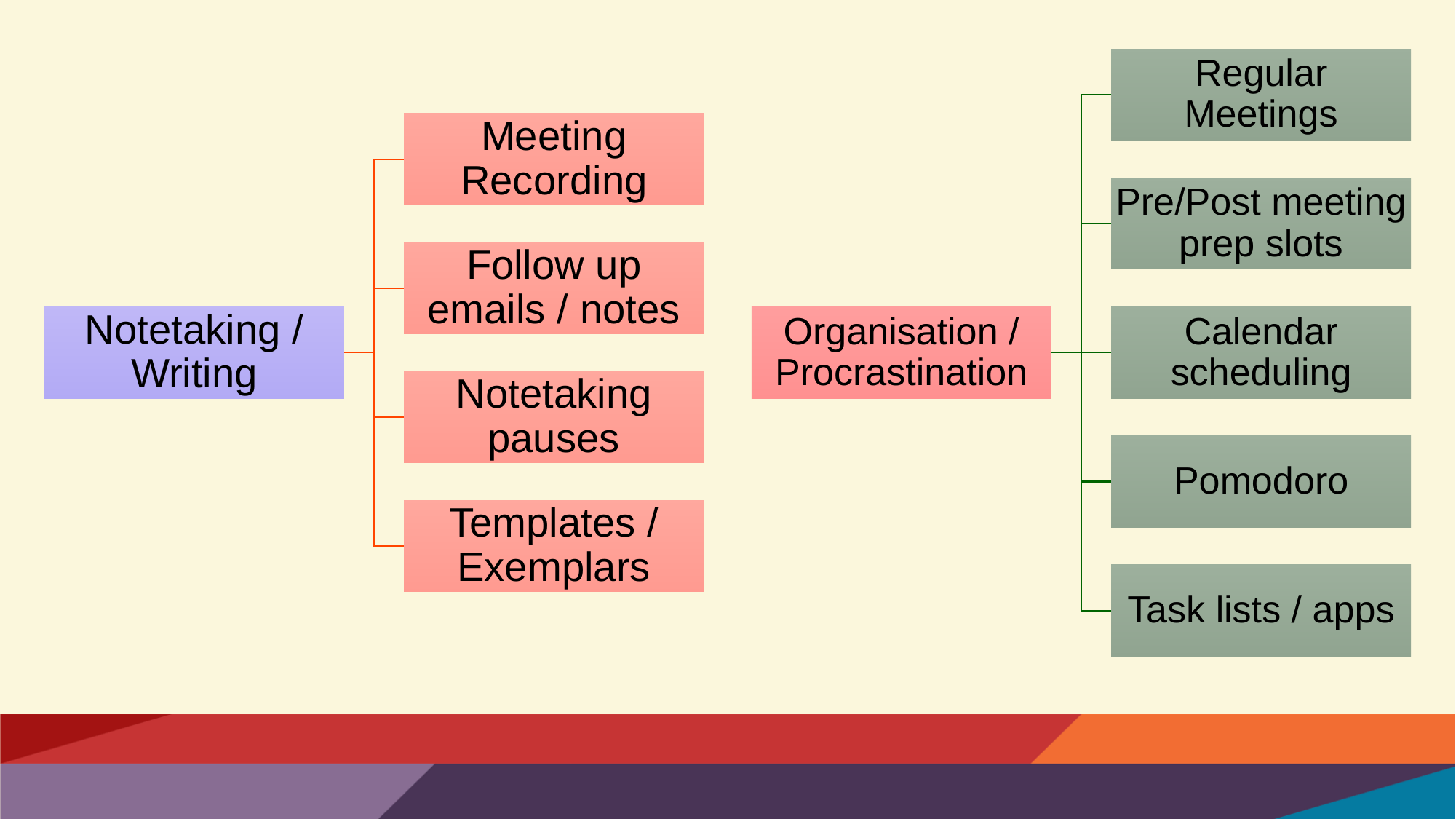

Notetaking / Writing
Meeting Recording
Follow up emails / notes
Notetaking pauses
Templates / Exemplars
Organisation / Procrastination
Regular Meetings
Pre/Post meeting prep slots
Calendar scheduling
Pomodoro
Task lists / apps